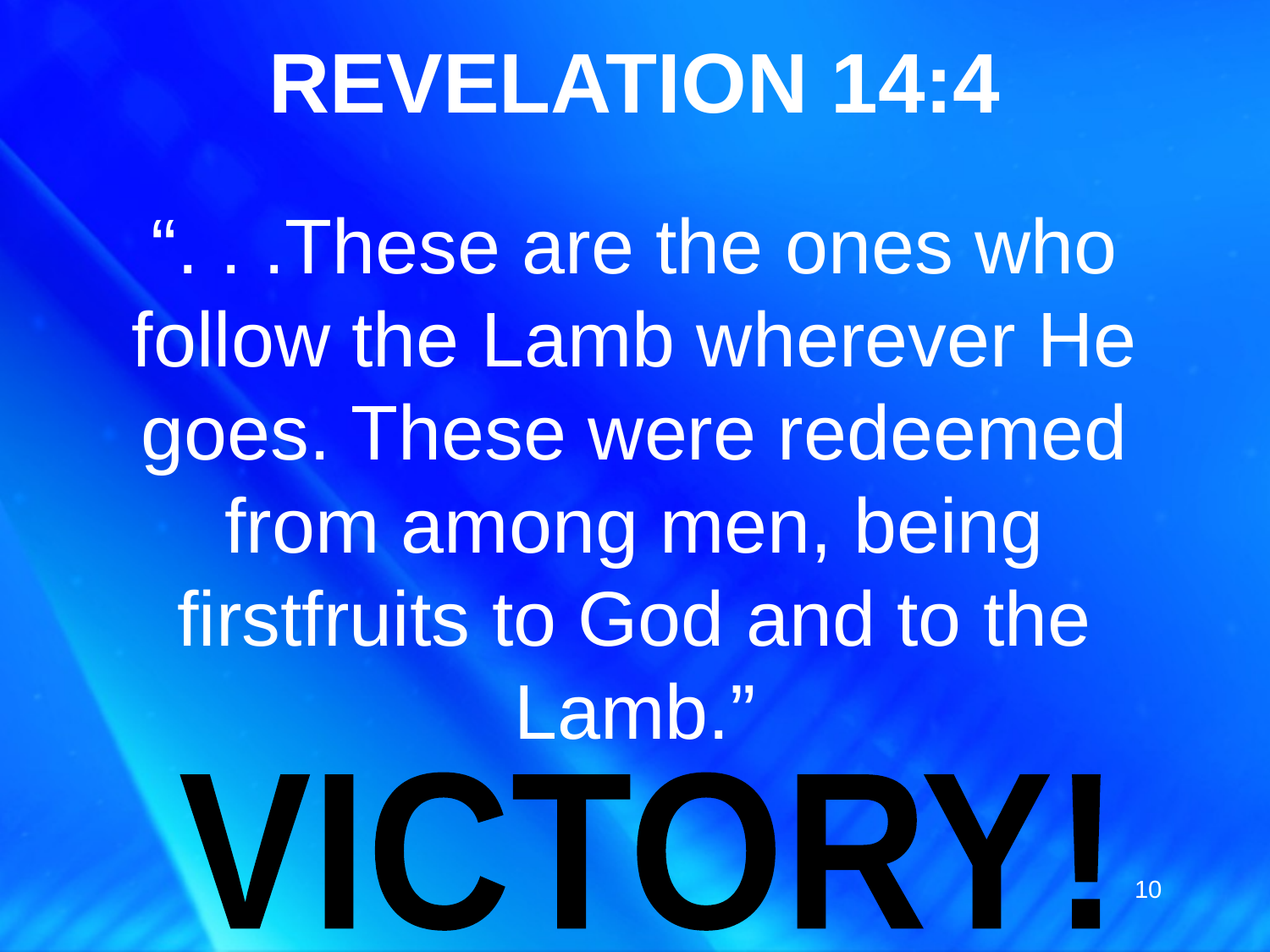

# REVELATION 14:4
“. . .These are the ones who follow the Lamb wherever He goes. These were redeemed from among men, being firstfruits to God and to the Lamb.”
VICTORY!
10